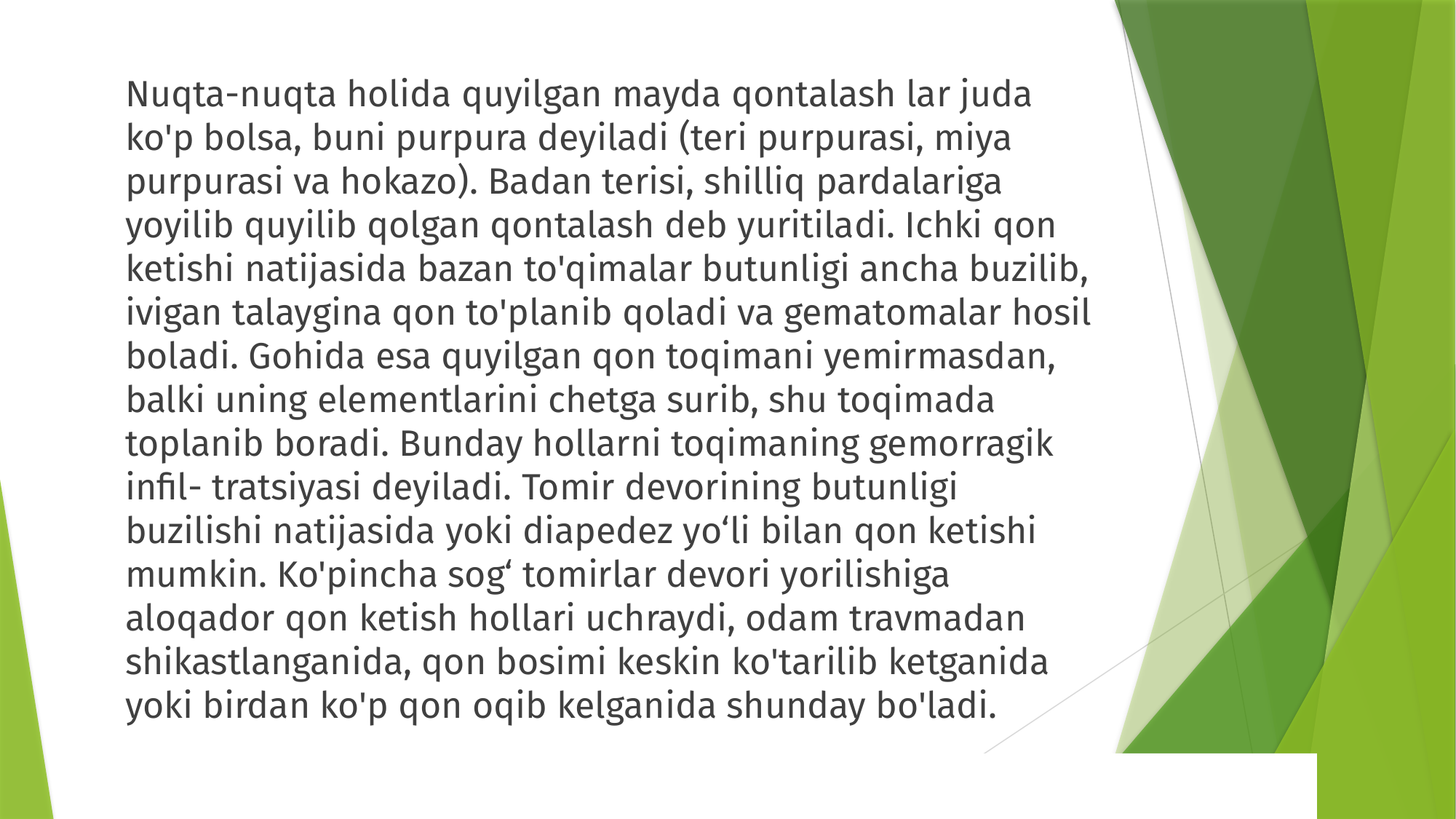

Nuqta-nuqta holida quyilgan mayda qontalash lar juda ko'p bolsa, buni purpura deyiladi (teri purpurasi, miya purpurasi va hokazo). Badan terisi, shilliq pardalariga yoyilib quyilib qolgan qontalash deb yuritiladi. Ichki qon ketishi natijasida bazan to'qimalar butunligi ancha buzilib, ivigan talaygina qon to'planib qoladi va gematomalar hosil boladi. Gohida esa quyilgan qon toqimani yemirmasdan, balki uning elementlarini chetga surib, shu toqimada toplanib boradi. Bunday hollarni toqimaning gemorragik infil- tratsiyasi deyiladi. Tomir devorining butunligi buzilishi natijasida yoki diapedez yo‘li bilan qon ketishi mumkin. Ko'pincha sog‘ tomirlar devori yorilishiga aloqador qon ketish hollari uchraydi, odam travmadan shikastlanganida, qon bosimi keskin ko'tarilib ketganida yoki birdan ko'p qon oqib kelganida shunday bo'ladi.
#